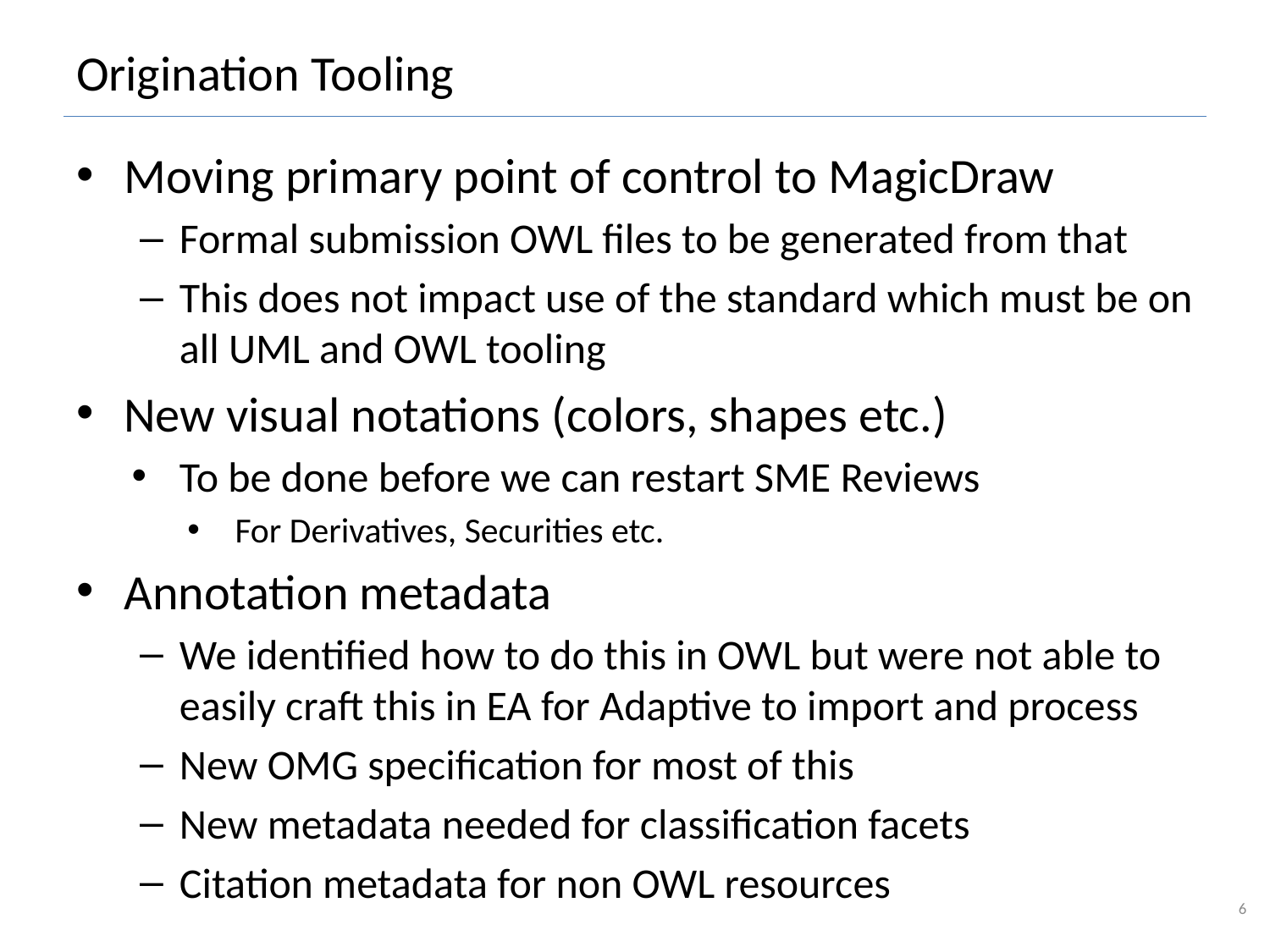

# Origination Tooling
Moving primary point of control to MagicDraw
Formal submission OWL files to be generated from that
This does not impact use of the standard which must be on all UML and OWL tooling
New visual notations (colors, shapes etc.)
To be done before we can restart SME Reviews
For Derivatives, Securities etc.
Annotation metadata
We identified how to do this in OWL but were not able to easily craft this in EA for Adaptive to import and process
New OMG specification for most of this
New metadata needed for classification facets
Citation metadata for non OWL resources
6